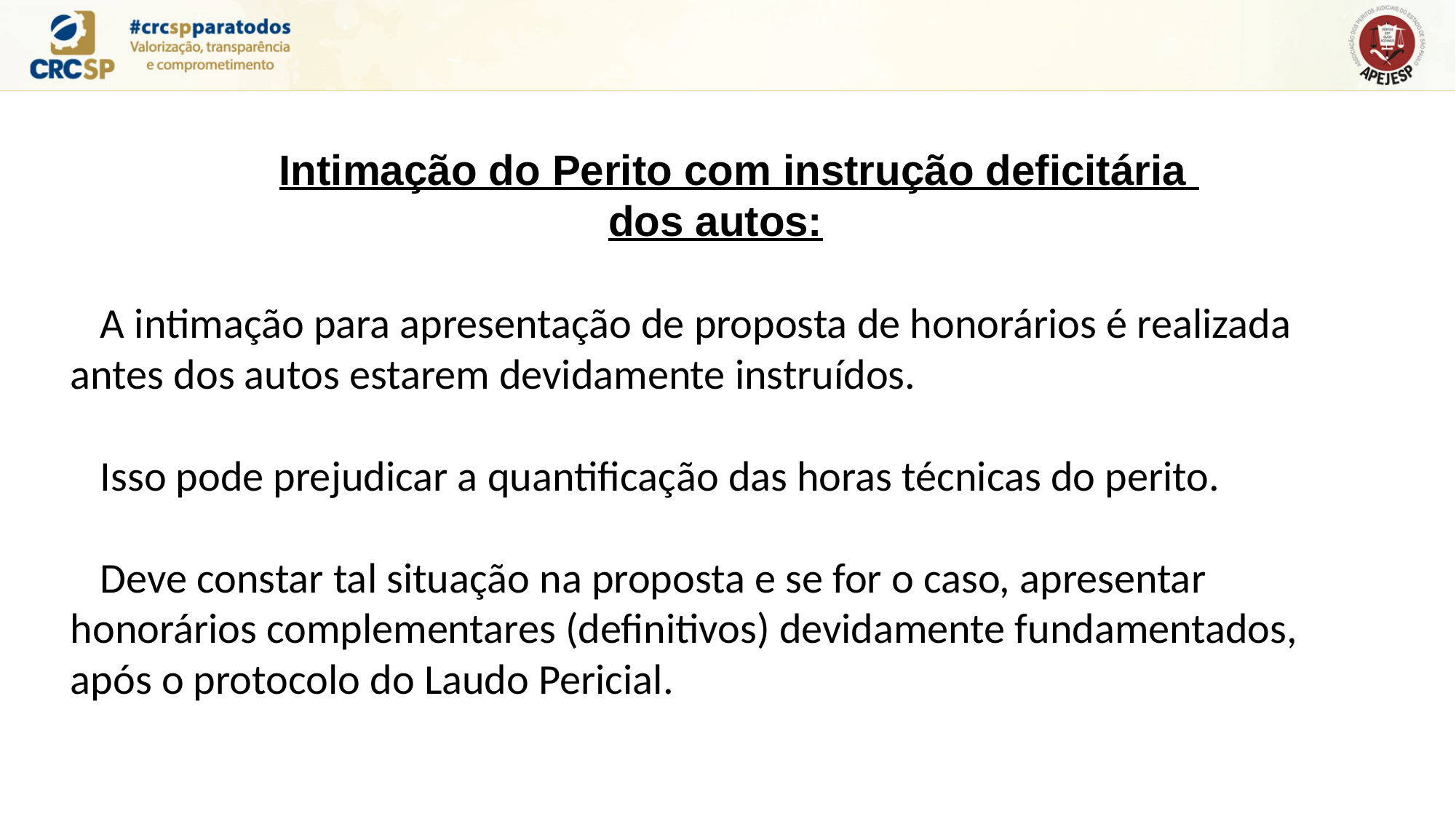

Intimação do Perito com instrução deficitária
dos autos:

A intimação para apresentação de proposta de honorários é realizada antes dos autos estarem devidamente instruídos.

Isso pode prejudicar a quantificação das horas técnicas do perito.

Deve constar tal situação na proposta e se for o caso, apresentar honorários complementares (definitivos) devidamente fundamentados, após o protocolo do Laudo Pericial.